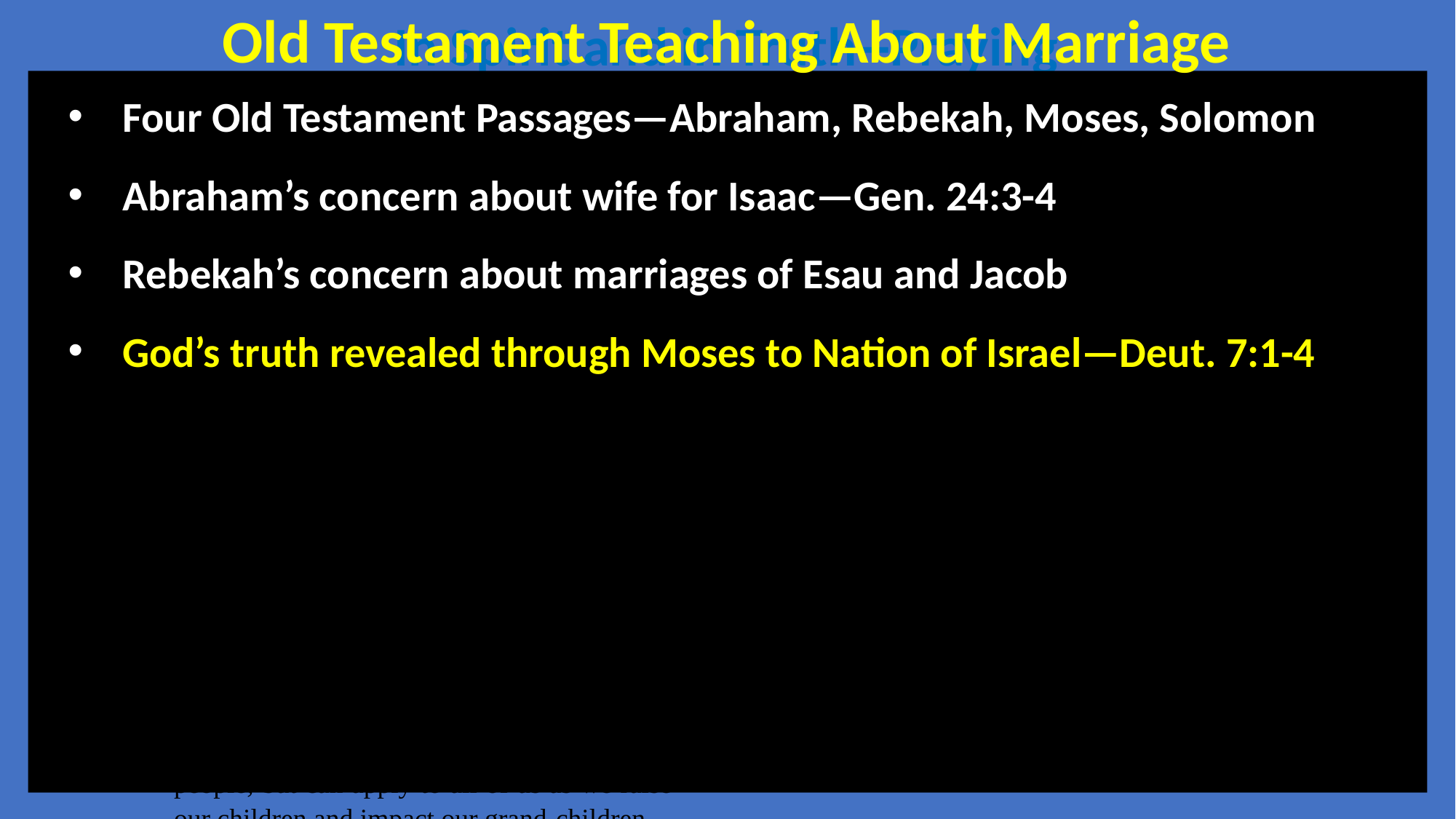

Old Testament Teaching About Marriage

In Spirit and in Truth--Praying

Four Old Testament Passages—Abraham, Rebekah, Moses, Solomon
Abraham’s concern about wife for Isaac—Gen. 24:3-4
Rebekah’s concern about marriages of Esau and Jacob
God’s truth revealed through Moses to Nation of Israel—Deut. 7:1-4

INTRODUCTION:
Many decisions are important in life which change you and he direction of your life
The most important one is:  “Will I become a Christian?”
Second most important one is: “Who will I marry?”
This lesson is intended to help our young  people, but can apply to all of us as we raise our children and impact our grand-children